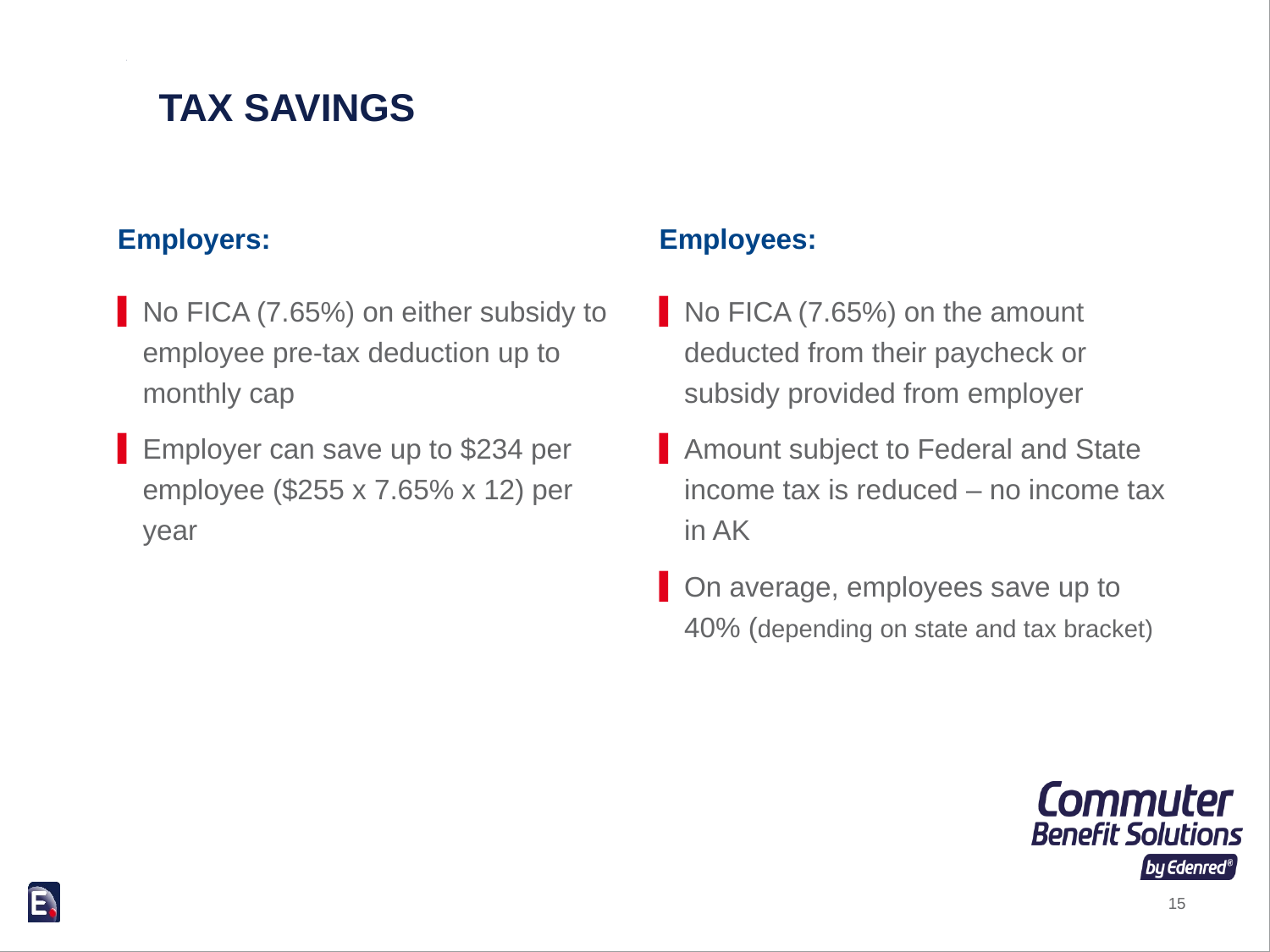

# Tax SAvings
Employers:
No FICA (7.65%) on either subsidy to employee pre-tax deduction up to monthly cap
Employer can save up to $234 per employee ($255 x 7.65% x 12) per year

Employees:
No FICA (7.65%) on the amount deducted from their paycheck or subsidy provided from employer
Amount subject to Federal and State income tax is reduced – no income tax in AK
On average, employees save up to 40% (depending on state and tax bracket)
15